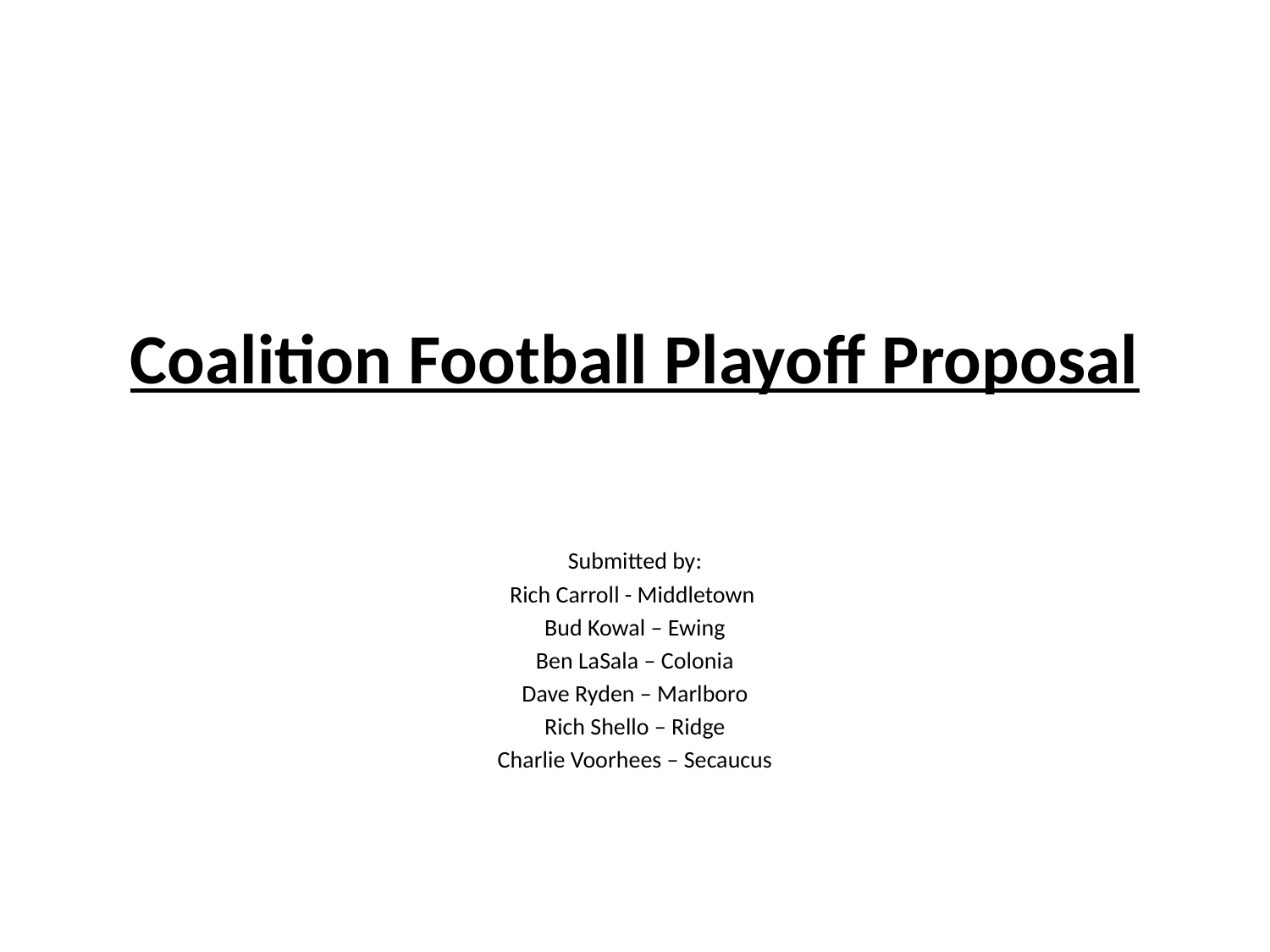

# Coalition Football Playoff Proposal
Submitted by:
Rich Carroll - Middletown
Bud Kowal – Ewing
Ben LaSala – Colonia
Dave Ryden – Marlboro
Rich Shello – Ridge
Charlie Voorhees – Secaucus